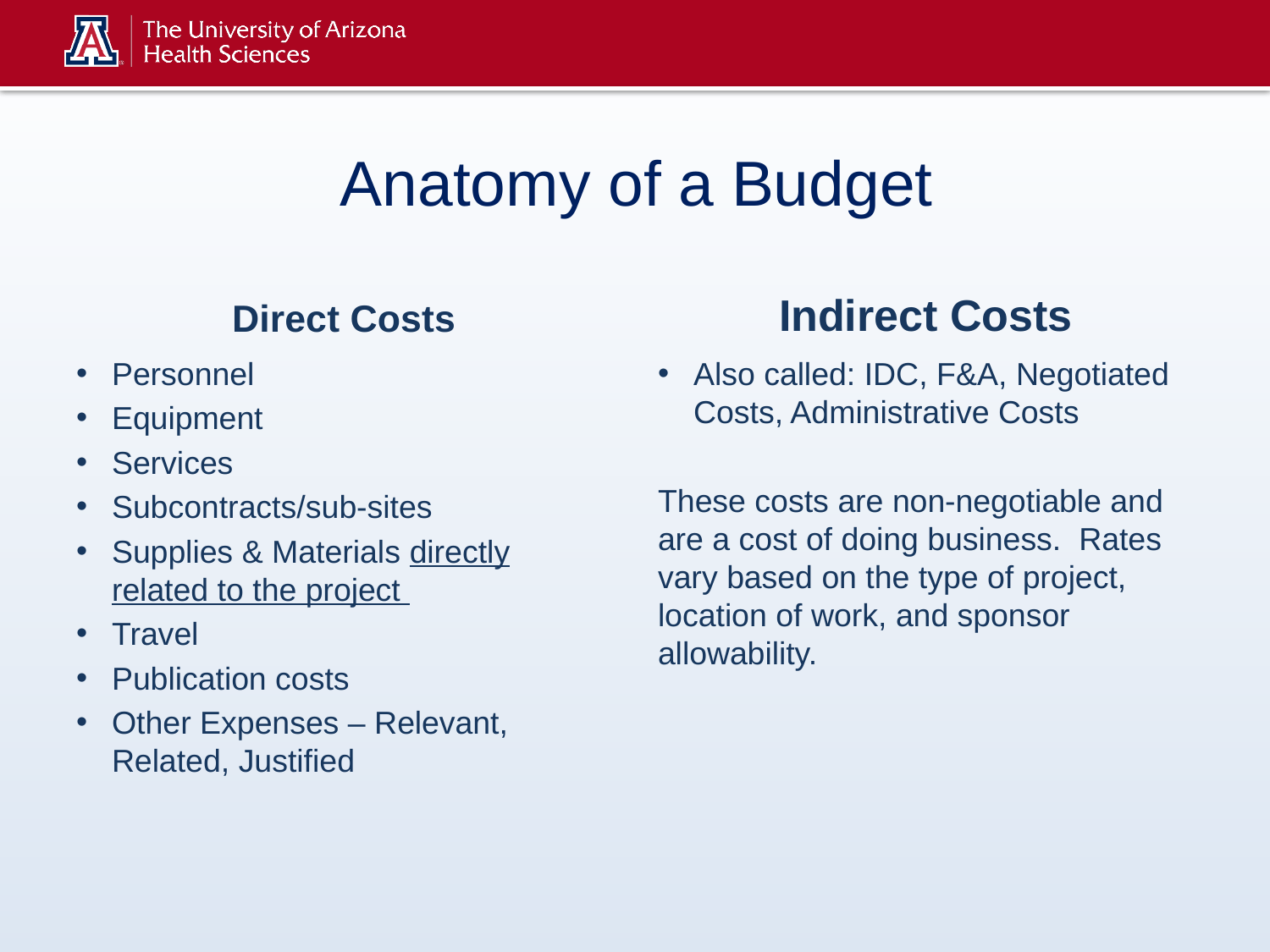

# Anatomy of a Budget
Indirect Costs

Direct Costs
Personnel
Equipment
Services
Subcontracts/sub-sites
Supplies & Materials directly related to the project
Travel
Publication costs
Other Expenses – Relevant, Related, Justified

Also called: IDC, F&A, Negotiated Costs, Administrative Costs

These costs are non-negotiable and are a cost of doing business.  Rates vary based on the type of project, location of work, and sponsor allowability.